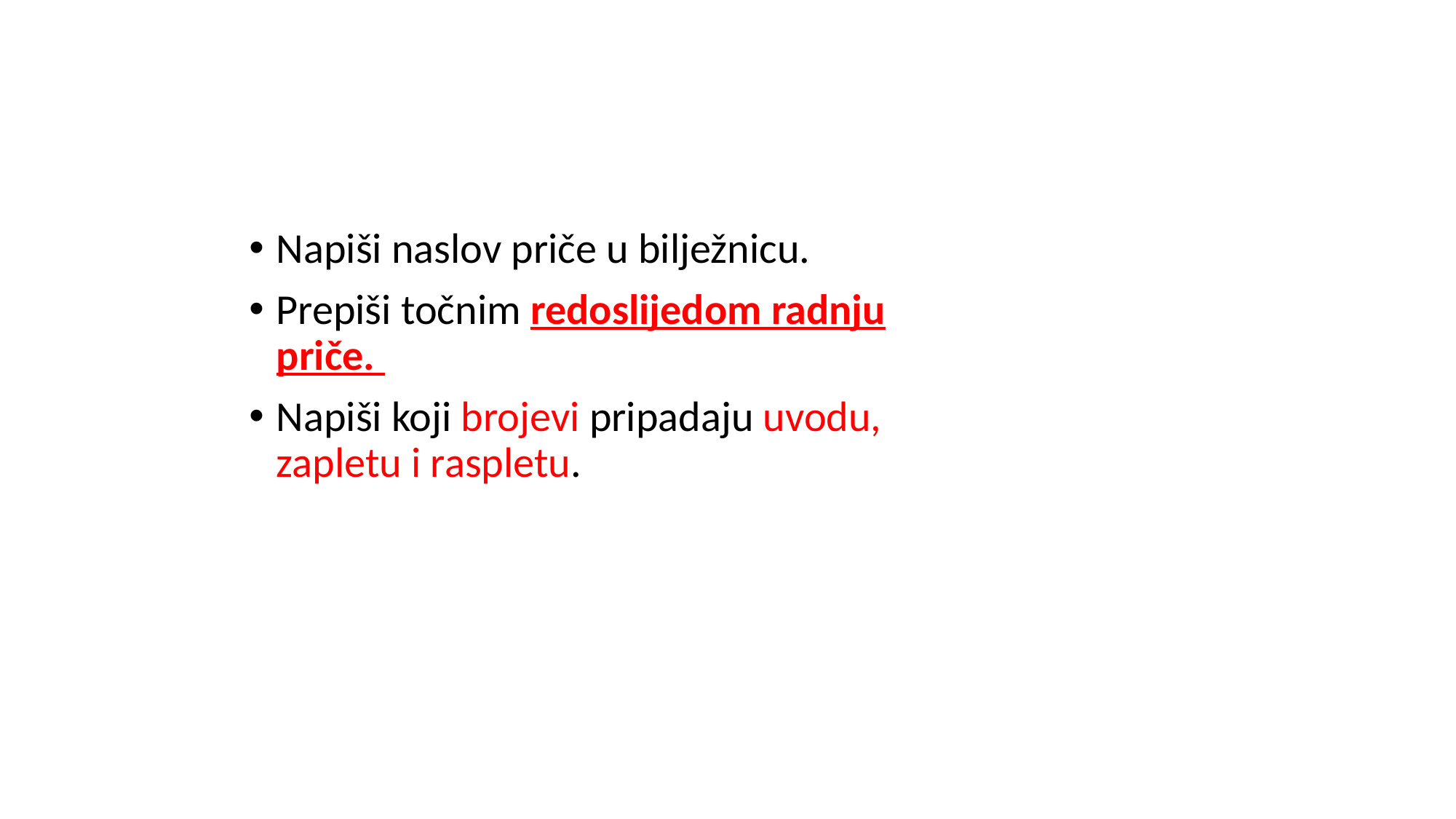

#
Napiši naslov priče u bilježnicu.
Prepiši točnim redoslijedom radnju priče.
Napiši koji brojevi pripadaju uvodu, zapletu i raspletu.